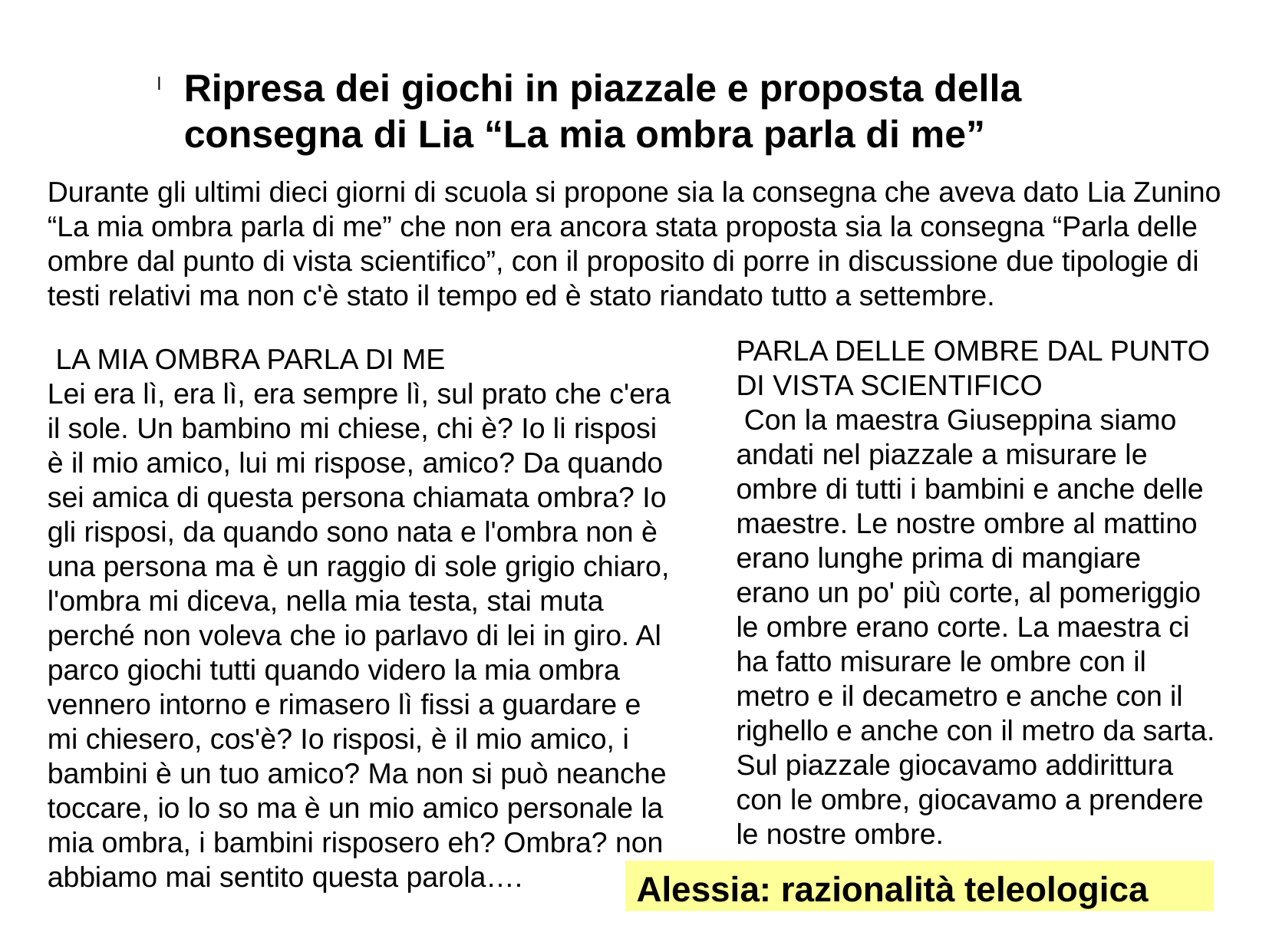

Ripresa dei giochi in piazzale e proposta della consegna di Lia “La mia ombra parla di me”
Durante gli ultimi dieci giorni di scuola si propone sia la consegna che aveva dato Lia Zunino “La mia ombra parla di me” che non era ancora stata proposta sia la consegna “Parla delle ombre dal punto di vista scientifico”, con il proposito di porre in discussione due tipologie di testi relativi ma non c'è stato il tempo ed è stato riandato tutto a settembre.
PARLA DELLE OMBRE DAL PUNTO DI VISTA SCIENTIFICO
 Con la maestra Giuseppina siamo andati nel piazzale a misurare le ombre di tutti i bambini e anche delle maestre. Le nostre ombre al mattino erano lunghe prima di mangiare erano un po' più corte, al pomeriggio le ombre erano corte. La maestra ci ha fatto misurare le ombre con il metro e il decametro e anche con il righello e anche con il metro da sarta.
Sul piazzale giocavamo addirittura con le ombre, giocavamo a prendere le nostre ombre.
 LA MIA OMBRA PARLA DI ME
Lei era lì, era lì, era sempre lì, sul prato che c'era il sole. Un bambino mi chiese, chi è? Io li risposi è il mio amico, lui mi rispose, amico? Da quando sei amica di questa persona chiamata ombra? Io gli risposi, da quando sono nata e l'ombra non è una persona ma è un raggio di sole grigio chiaro, l'ombra mi diceva, nella mia testa, stai muta perché non voleva che io parlavo di lei in giro. Al parco giochi tutti quando videro la mia ombra vennero intorno e rimasero lì fissi a guardare e mi chiesero, cos'è? Io risposi, è il mio amico, i bambini è un tuo amico? Ma non si può neanche toccare, io lo so ma è un mio amico personale la mia ombra, i bambini risposero eh? Ombra? non abbiamo mai sentito questa parola….

Alessia: razionalità teleologica